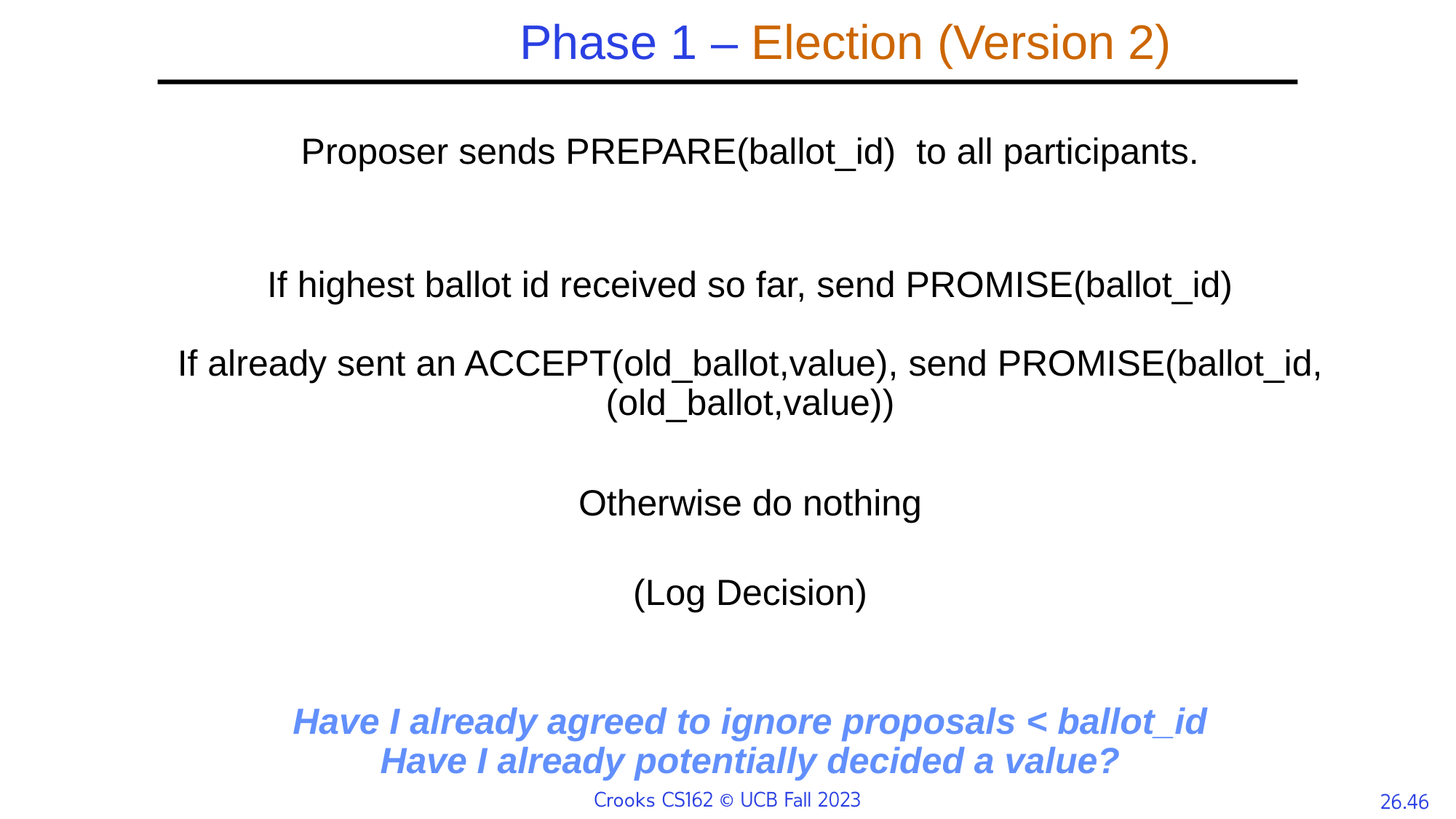

# Phase 1 – Election (Version 2)
Proposer sends PREPARE(ballot_id)  to all participants.
If highest ballot id received so far, send PROMISE(ballot_id)
If already sent an ACCEPT(old_ballot,value), send PROMISE(ballot_id, (old_ballot,value))

Otherwise do nothing
(Log Decision)
Have I already agreed to ignore proposals < ballot_id
Have I already potentially decided a value?